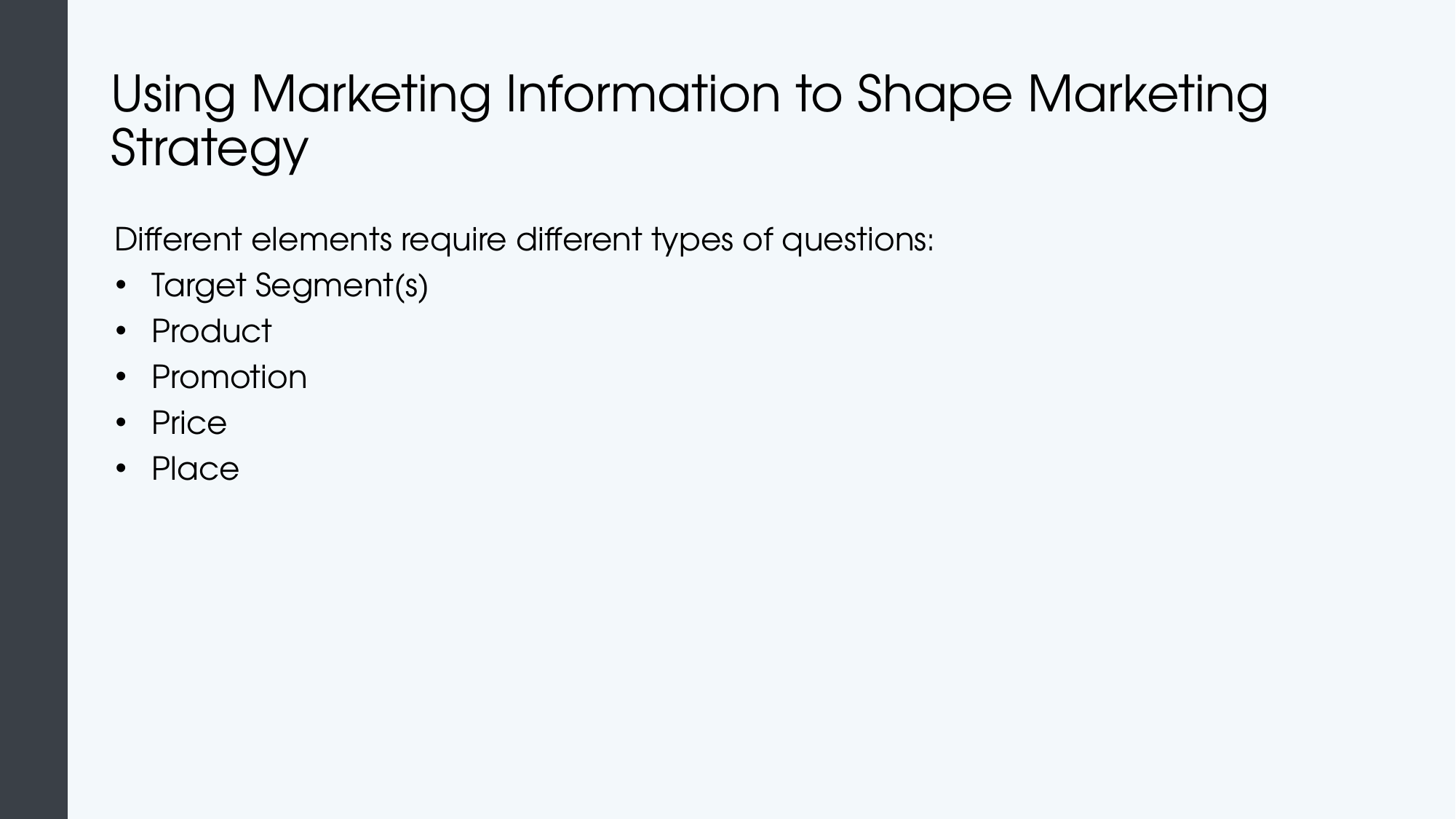

# Using Marketing Information to Shape Marketing Strategy
Different elements require different types of questions:
Target Segment(s)
Product
Promotion
Price
Place